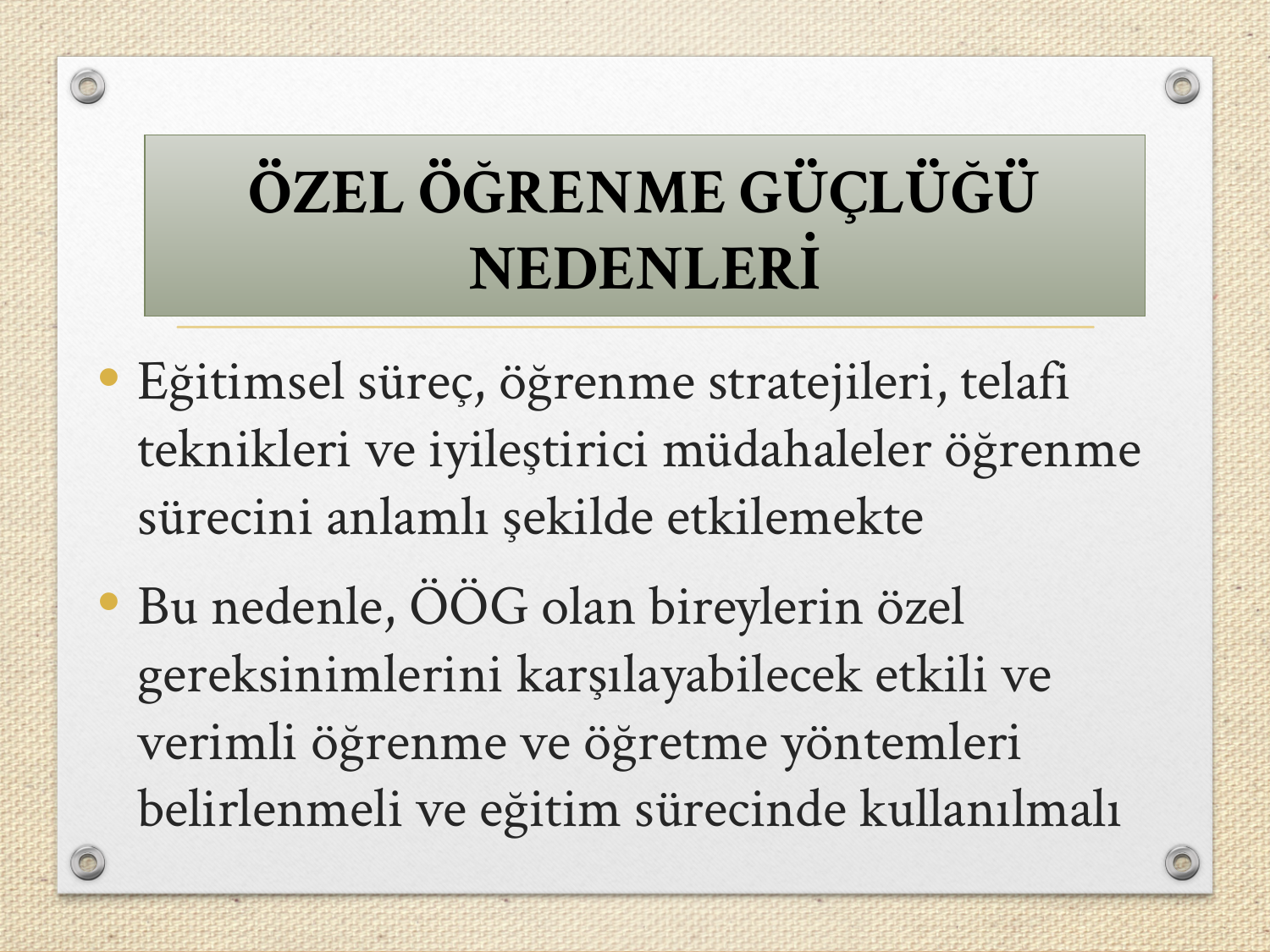

ÖZEL ÖĞRENME GÜÇLÜĞÜ NEDENLERİ
Eğitimsel süreç, öğrenme stratejileri, telafi teknikleri ve iyileştirici müdahaleler öğrenme sürecini anlamlı şekilde etkilemekte
Bu nedenle, ÖÖG olan bireylerin özel gereksinimlerini karşılayabilecek etkili ve verimli öğrenme ve öğretme yöntemleri belirlenmeli ve eğitim sürecinde kullanılmalı